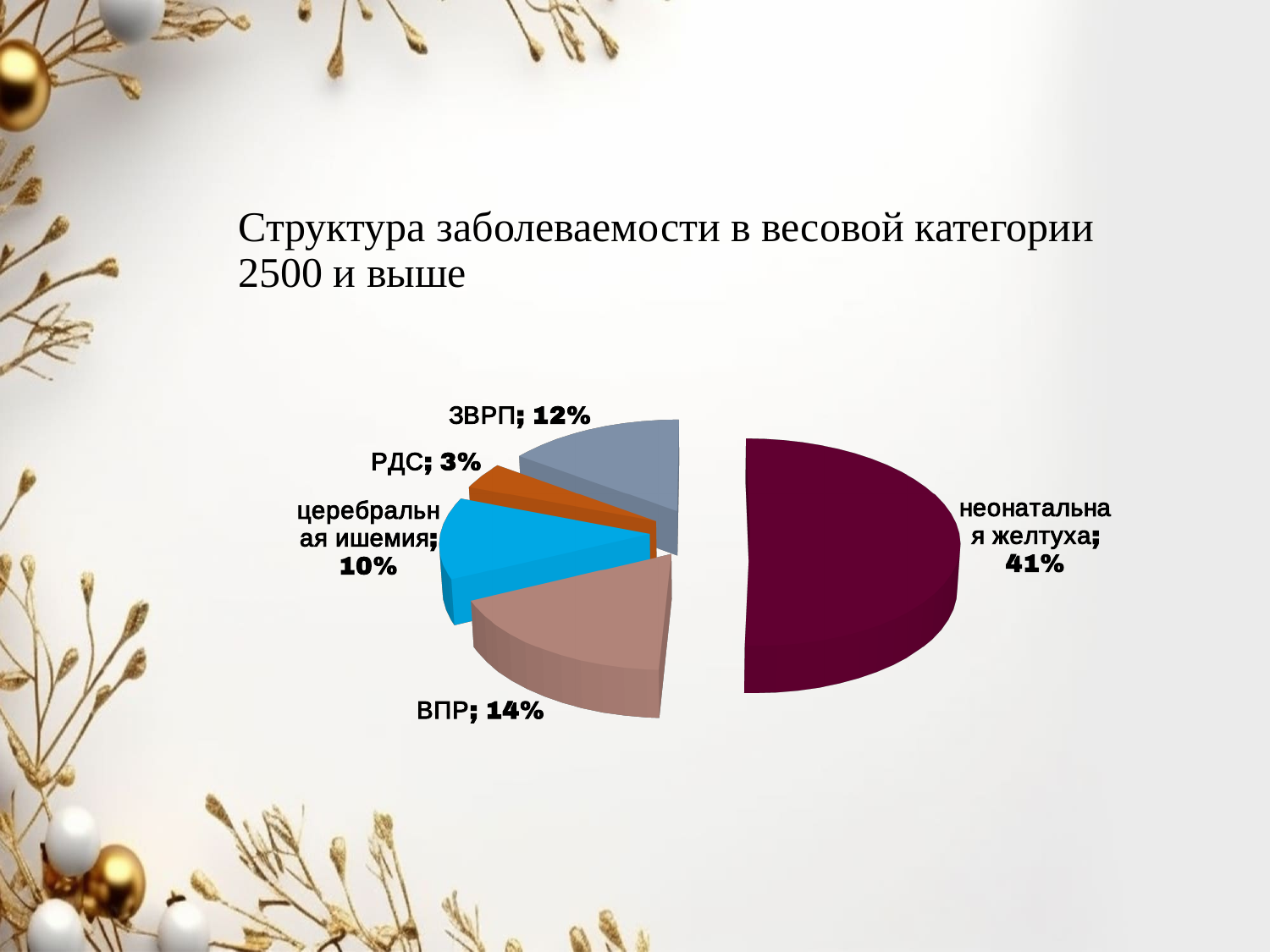

# Структура заболеваемости в весовой категории 2500 и выше

[unsupported chart]